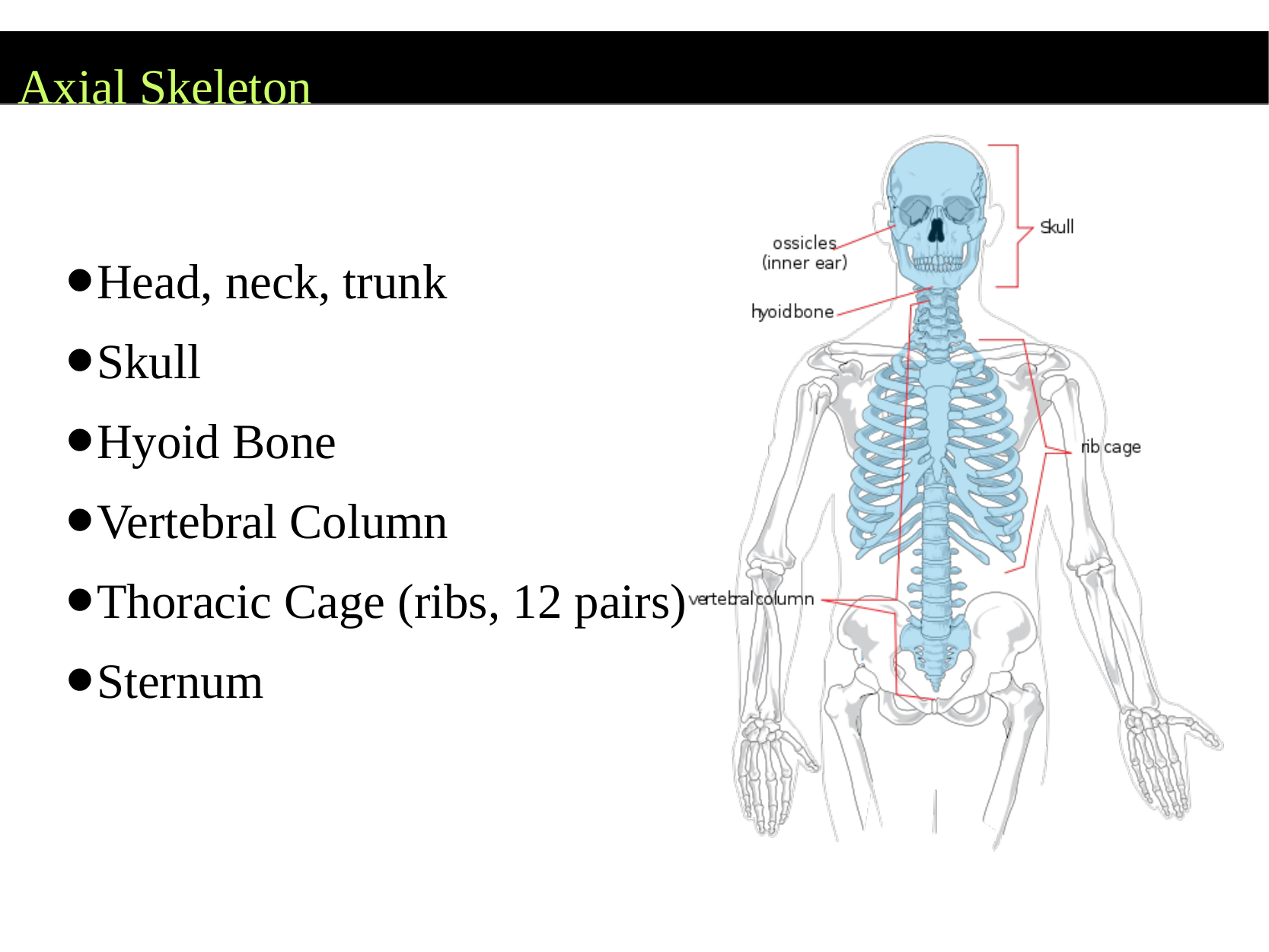

# Axial Skeleton

Head, neck, trunk
Skull
Hyoid Bone
Vertebral Column
Thoracic Cage (ribs, 12 pairs)
Sternum